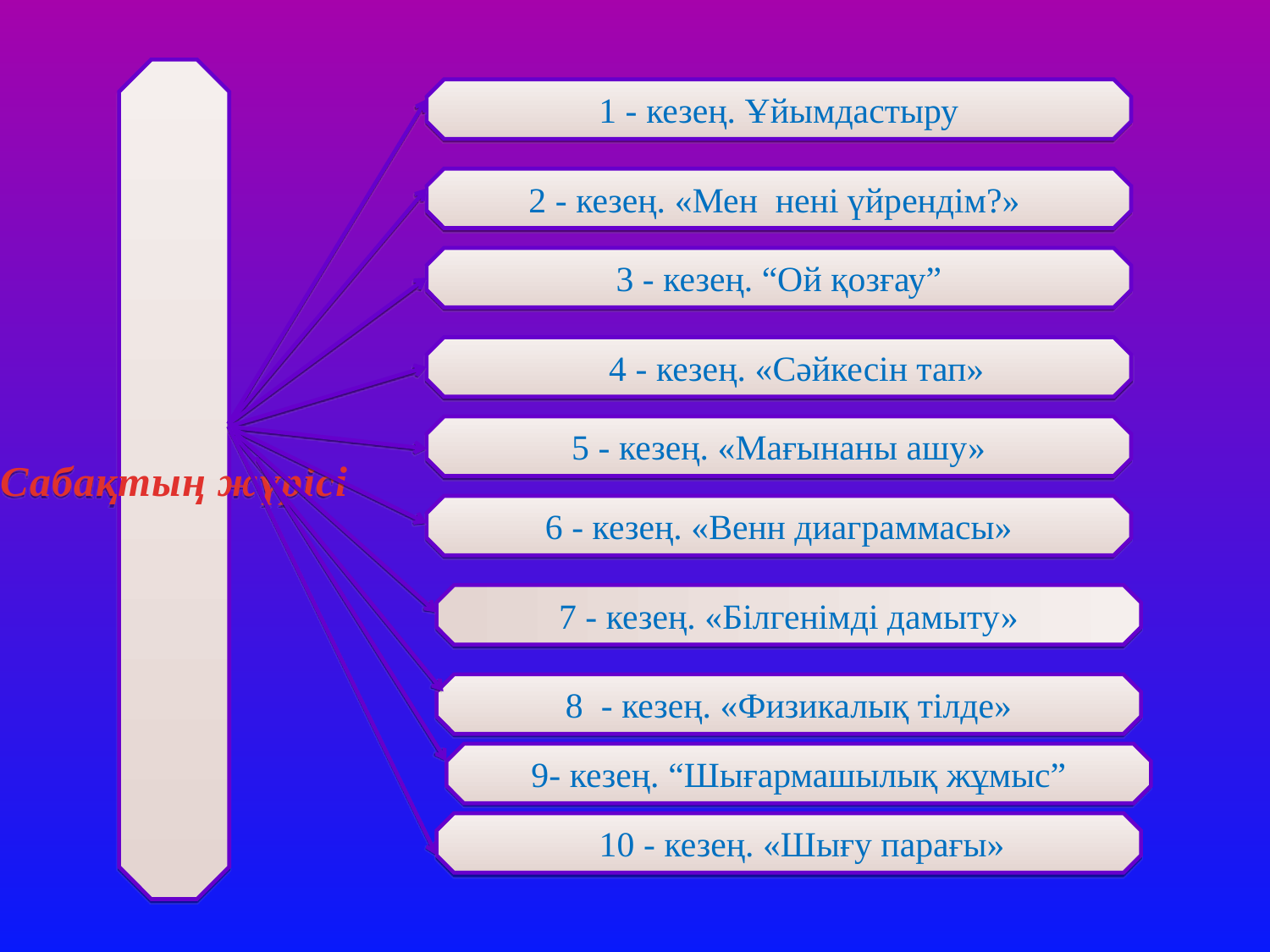

Сабақтың жүрісі
1 - кезең. Ұйымдастыру

2 - кезең. «Мен  нені үйрендім?»

3 - кезең. “Ой қозғау”
                       4 - кезең. «Сәйкесін тап»
5 - кезең. «Мағынаны ашу»
6 - кезең. «Венн диаграммасы»

7 - кезең. «Білгенімді дамыту»

8  - кезең. «Физикалық тілде»
9- кезең. “Шығармашылық жұмыс”

    10 - кезең. «Шығу парағы»